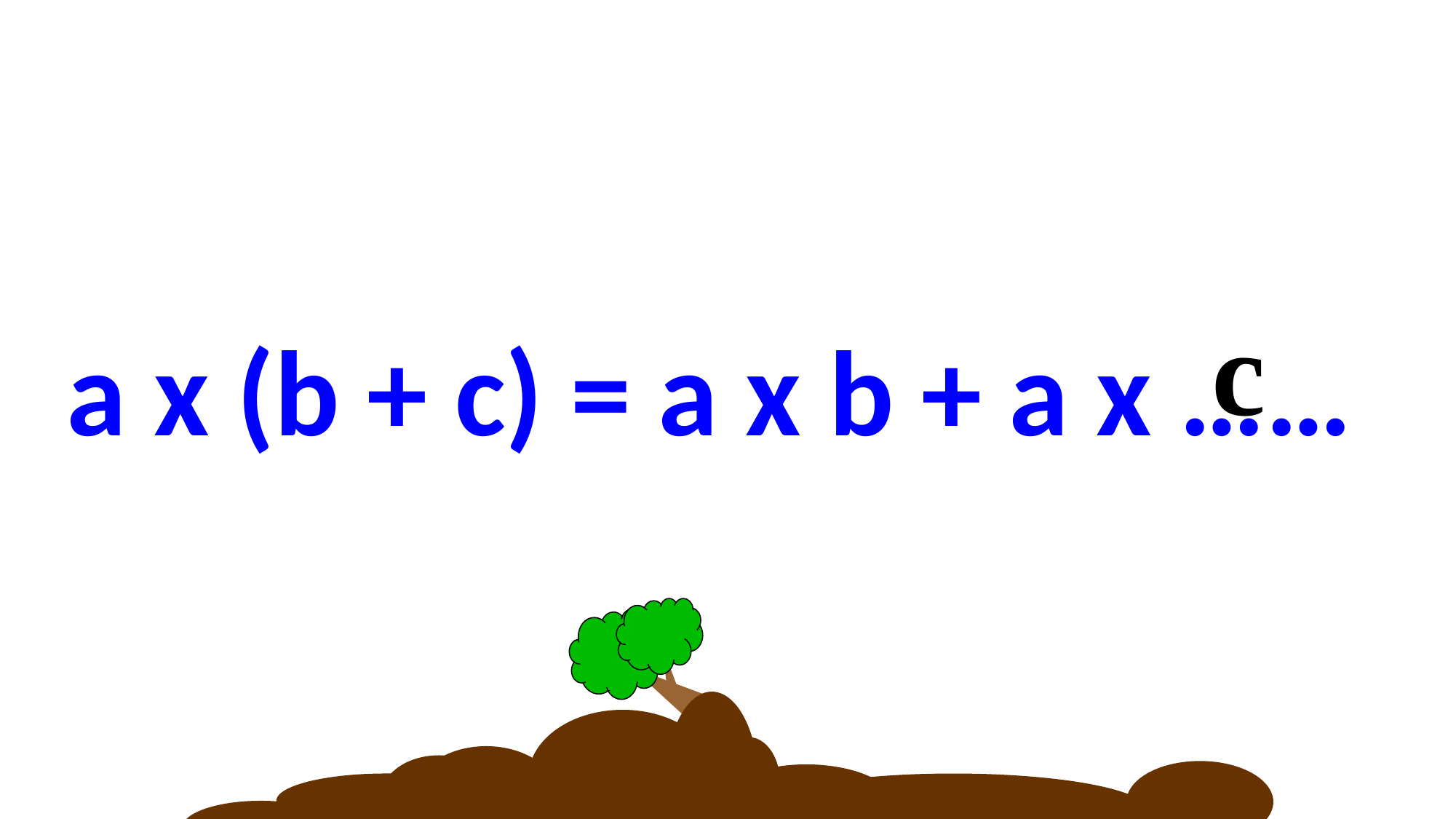

c
 a x (b + c) = a x b + a x ……